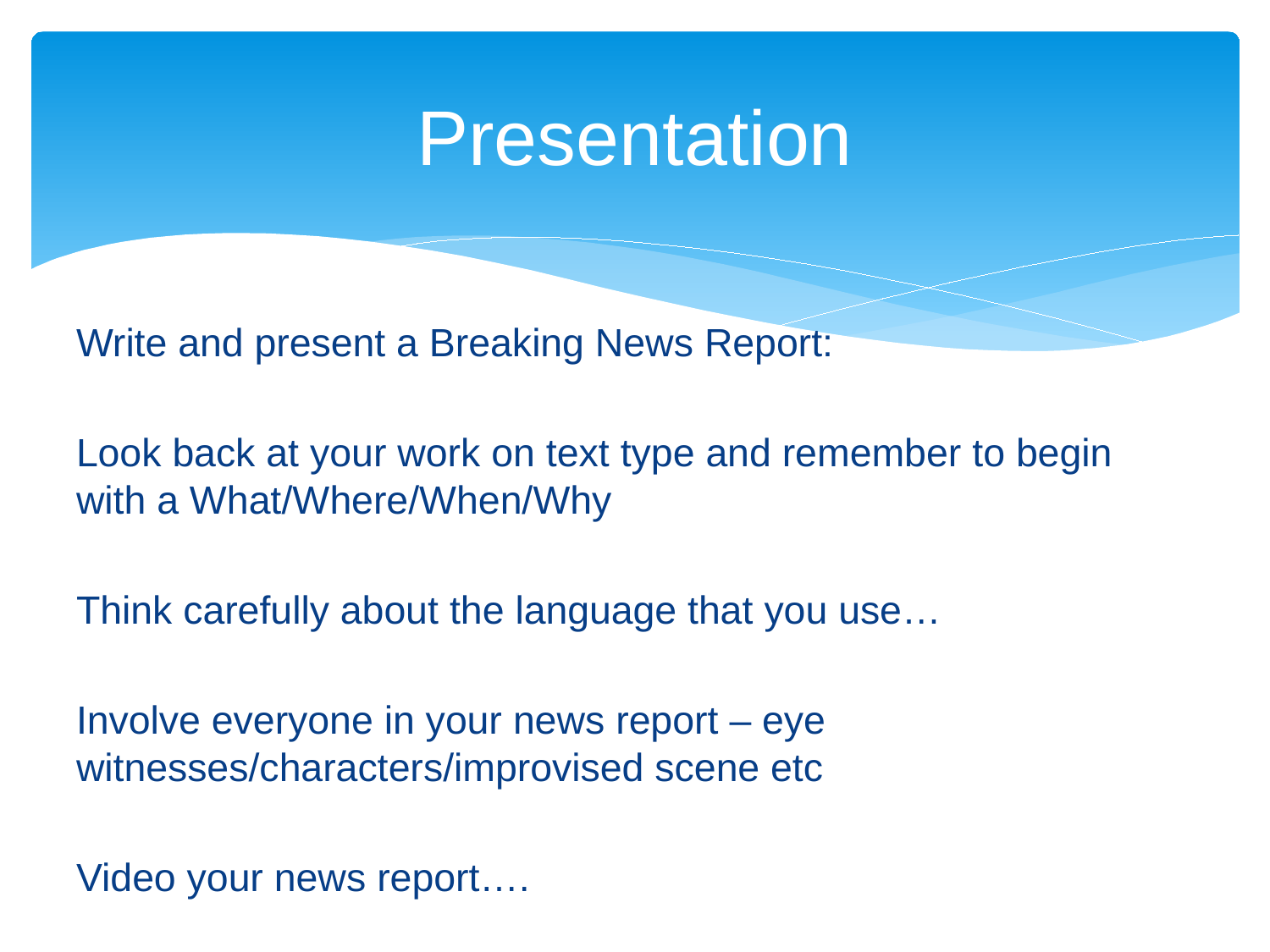

# Presentation
Write and present a Breaking News Report:

Look back at your work on text type and remember to begin with a What/Where/When/Why

Think carefully about the language that you use…

Involve everyone in your news report – eye witnesses/characters/improvised scene etc

Video your news report….